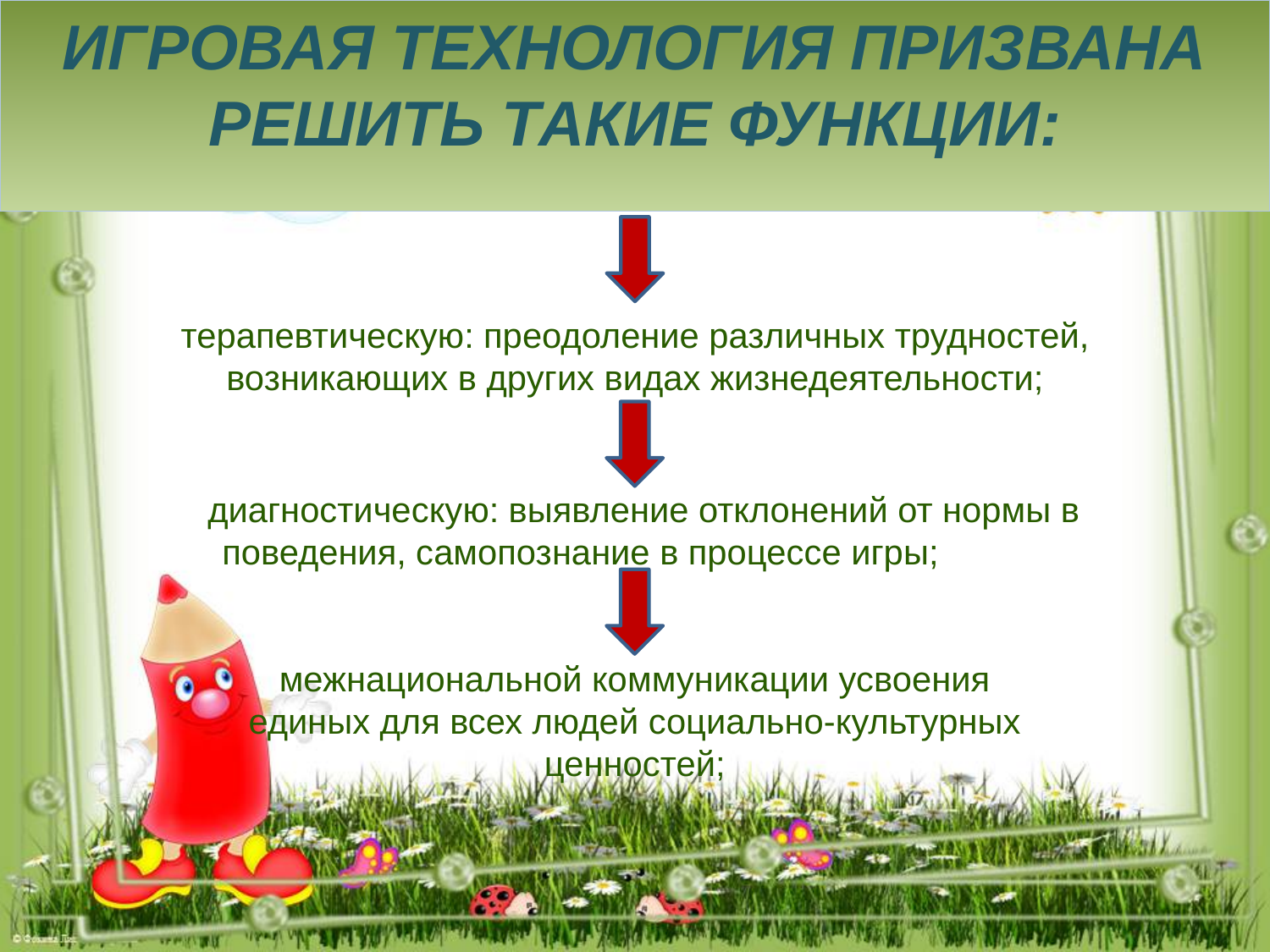

# Игровая технология призвана решить такие функции:

терапевтическую: преодоление различных трудностей, возникающих в других видах жизнедеятельности;

	диагностическую: выявление отклонений от нормы в поведения, самопознание в процессе игры;

межнациональной коммуникации усвоения единых для всех людей социально-культурных ценностей;